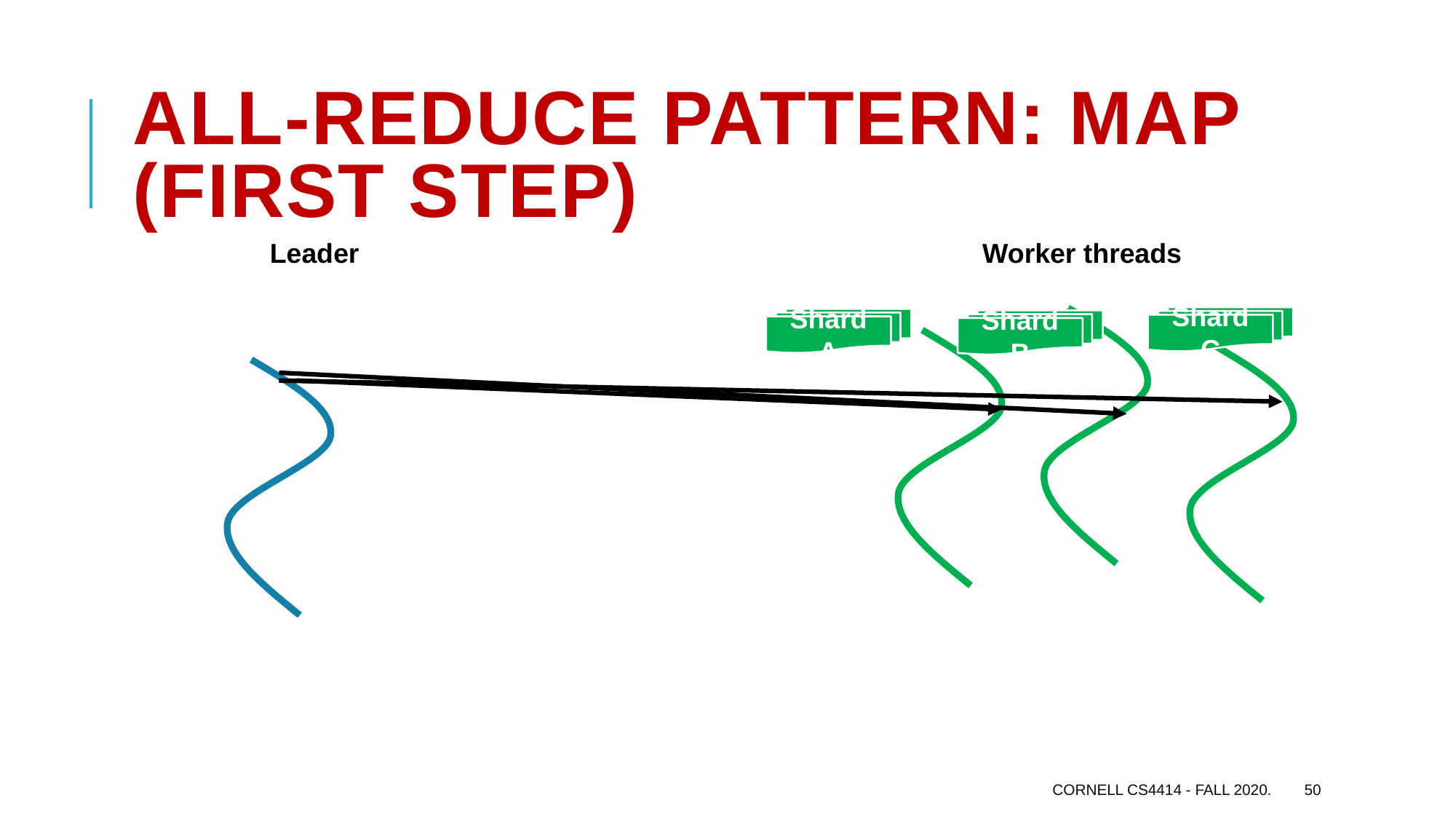

# All-Reduce pattern: Map (first step)
Leader
Worker threads
Shard C

Shard A
Shard B

Cornell CS4414 - Fall 2020.
50